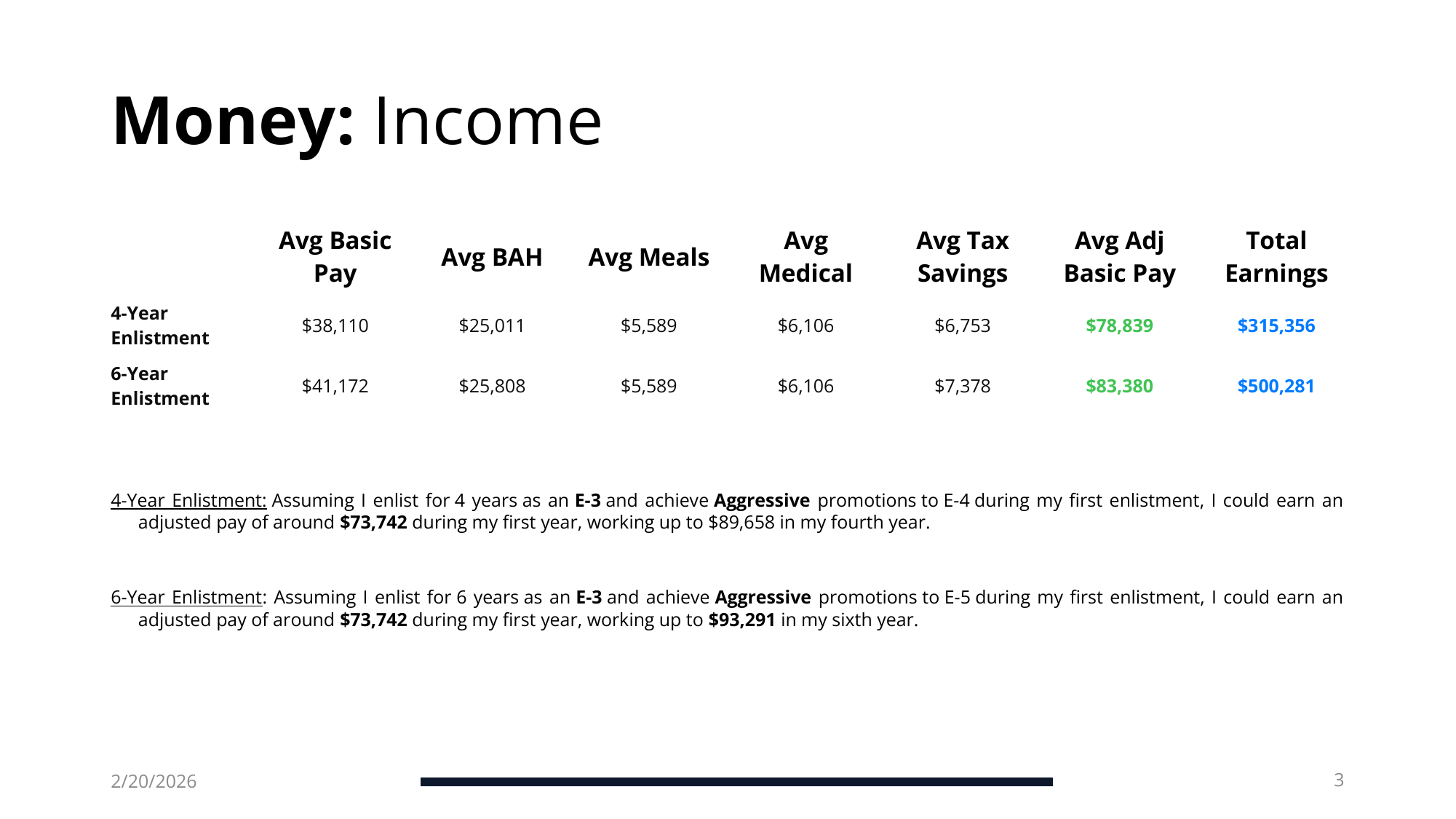

# Money: Income
|  | Avg Basic Pay | Avg BAH | Avg Meals | Avg Medical | Avg Tax Savings | Avg Adj Basic Pay | Total Earnings |
| --- | --- | --- | --- | --- | --- | --- | --- |
| 4-Year Enlistment | $38,110 | $25,011 | $5,589 | $6,106 | $6,753 | $78,839 | $315,356 |
| 6-Year Enlistment | $41,172 | $25,808 | $5,589 | $6,106 | $7,378 | $83,380 | $500,281 |
4-Year Enlistment: Assuming I enlist for 4 years as an E-3 and achieve Aggressive promotions to E-4 during my first enlistment, I could earn an adjusted pay of around $73,742 during my first year, working up to $89,658 in my fourth year.

6-Year Enlistment: Assuming I enlist for 6 years as an E-3 and achieve Aggressive promotions to E-5 during my first enlistment, I could earn an adjusted pay of around $73,742 during my first year, working up to $93,291 in my sixth year.

2/20/2026
3